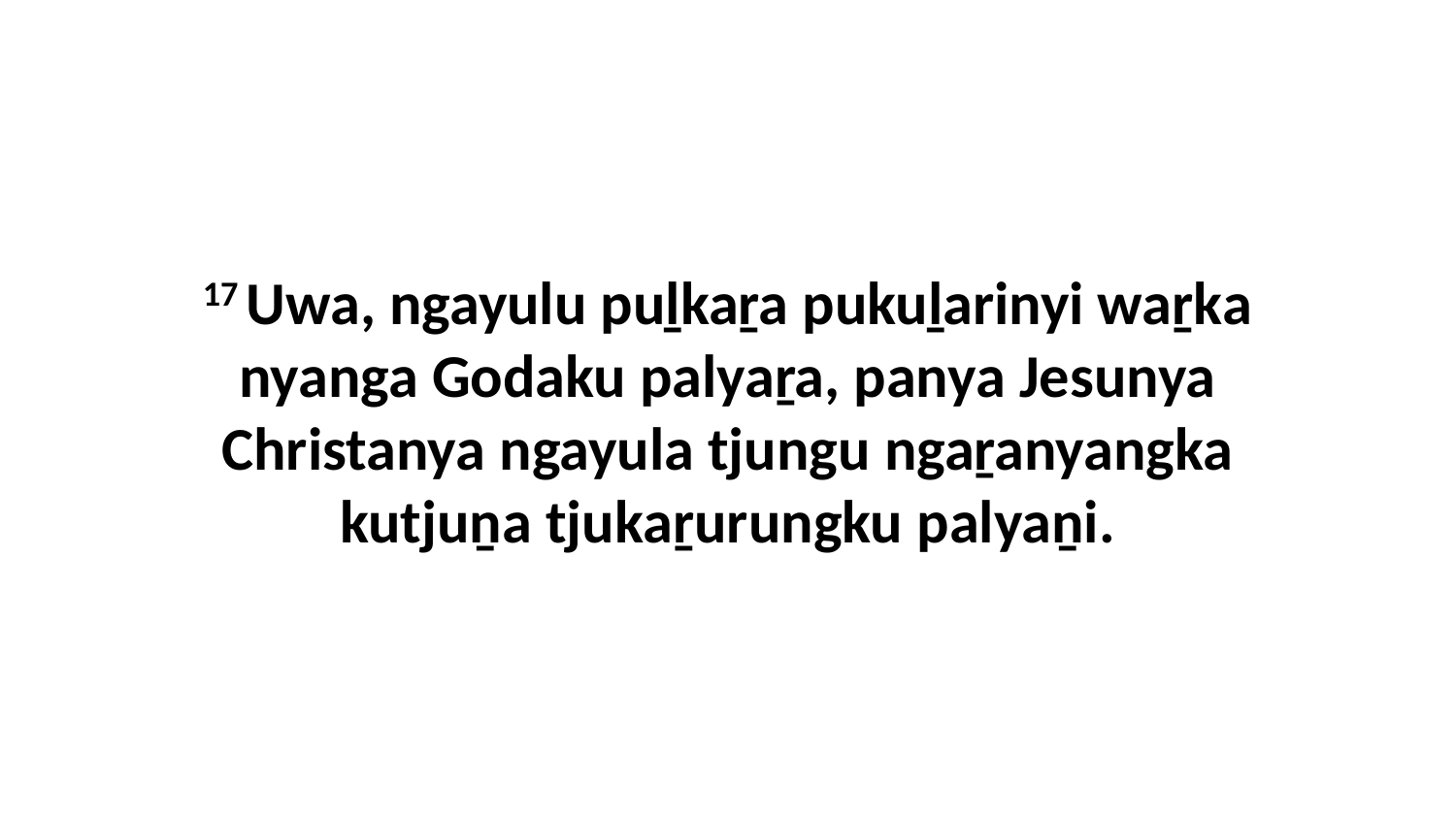

17 Uwa, ngayulu puḻkaṟa pukuḻarinyi waṟka nyanga Godaku palyaṟa, panya Jesunya Christanya ngayula tjungu ngaṟanyangka kutjuṉa tjukaṟurungku palyaṉi.